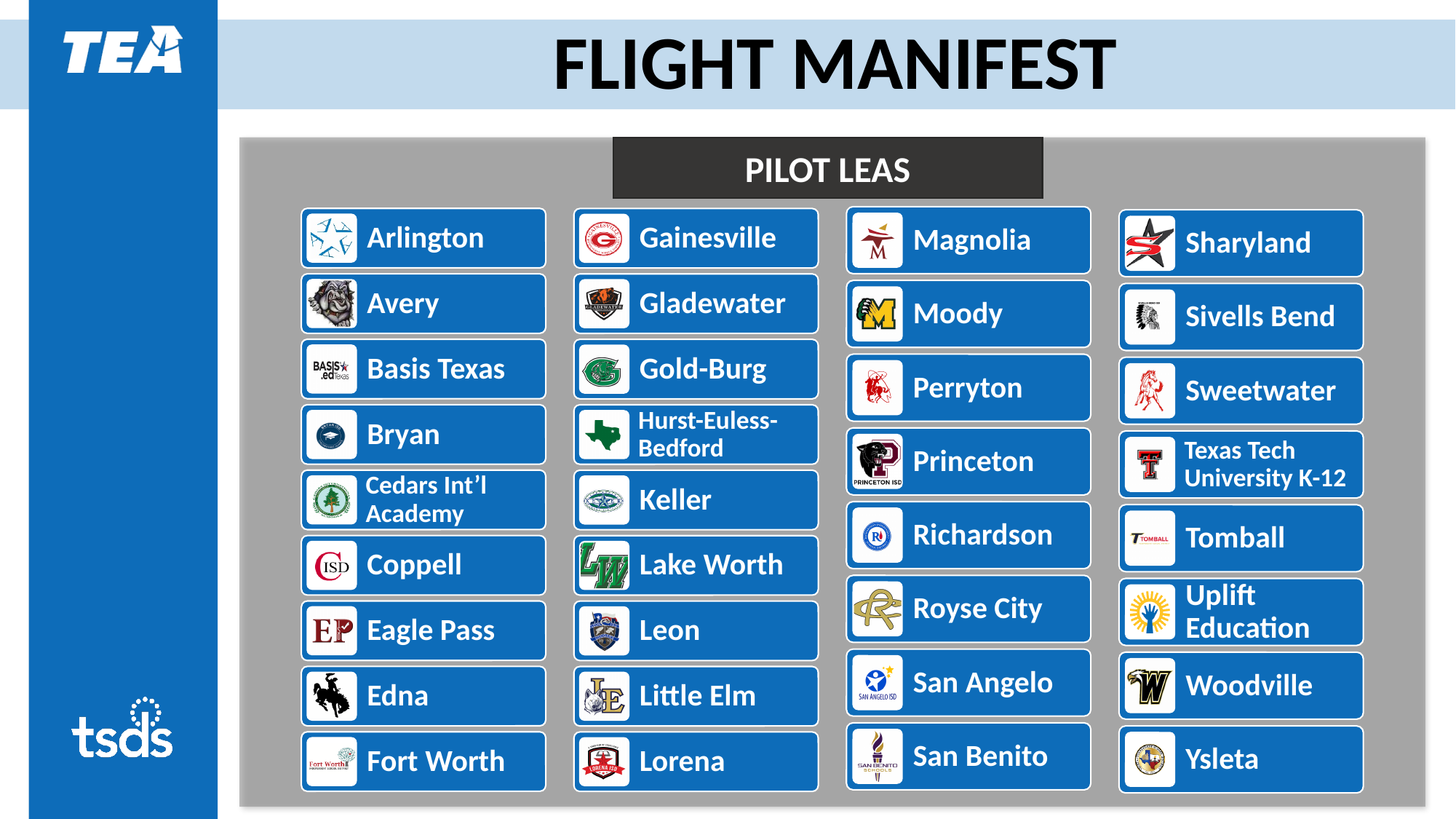

# FLIGHT MANIFEST

PILOT LEAS
Magnolia
Moody
Perryton
Princeton
Richardson
Royse City
San Angelo
San Benito
Arlington
Avery
Basis Texas
Bryan
Cedars Int’l Academy
Coppell
Eagle Pass
Edna
Fort Worth
Gainesville
Gladewater
Gold-Burg
Hurst-Euless-Bedford
Keller
Lake Worth
Leon
Little Elm
Lorena
Sharyland
Sivells Bend
Sweetwater
Texas Tech University K-12
Tomball
Uplift Education
Woodville
Ysleta